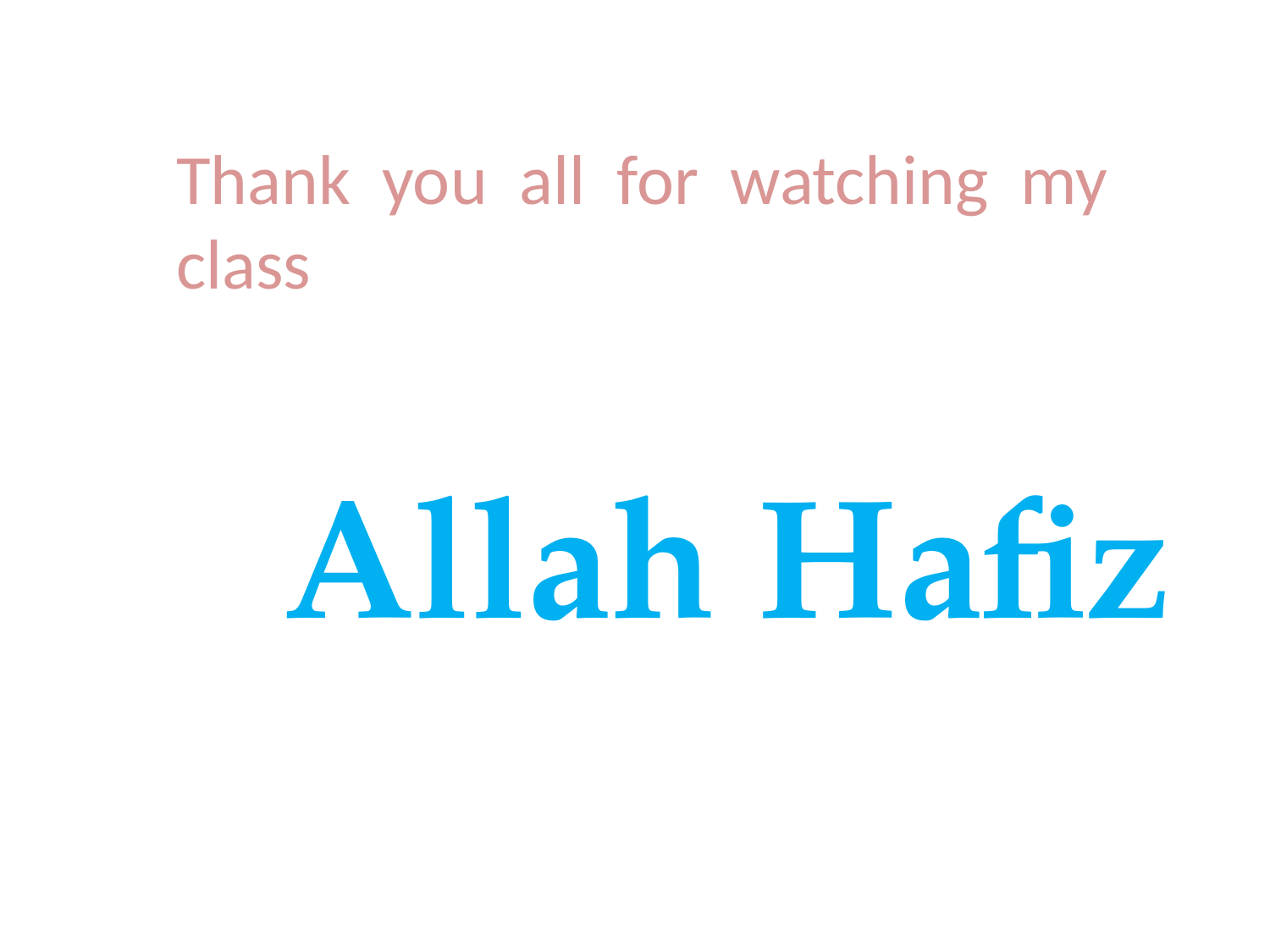

Thank  you  all  for  watching  my  class
Allah Hafiz